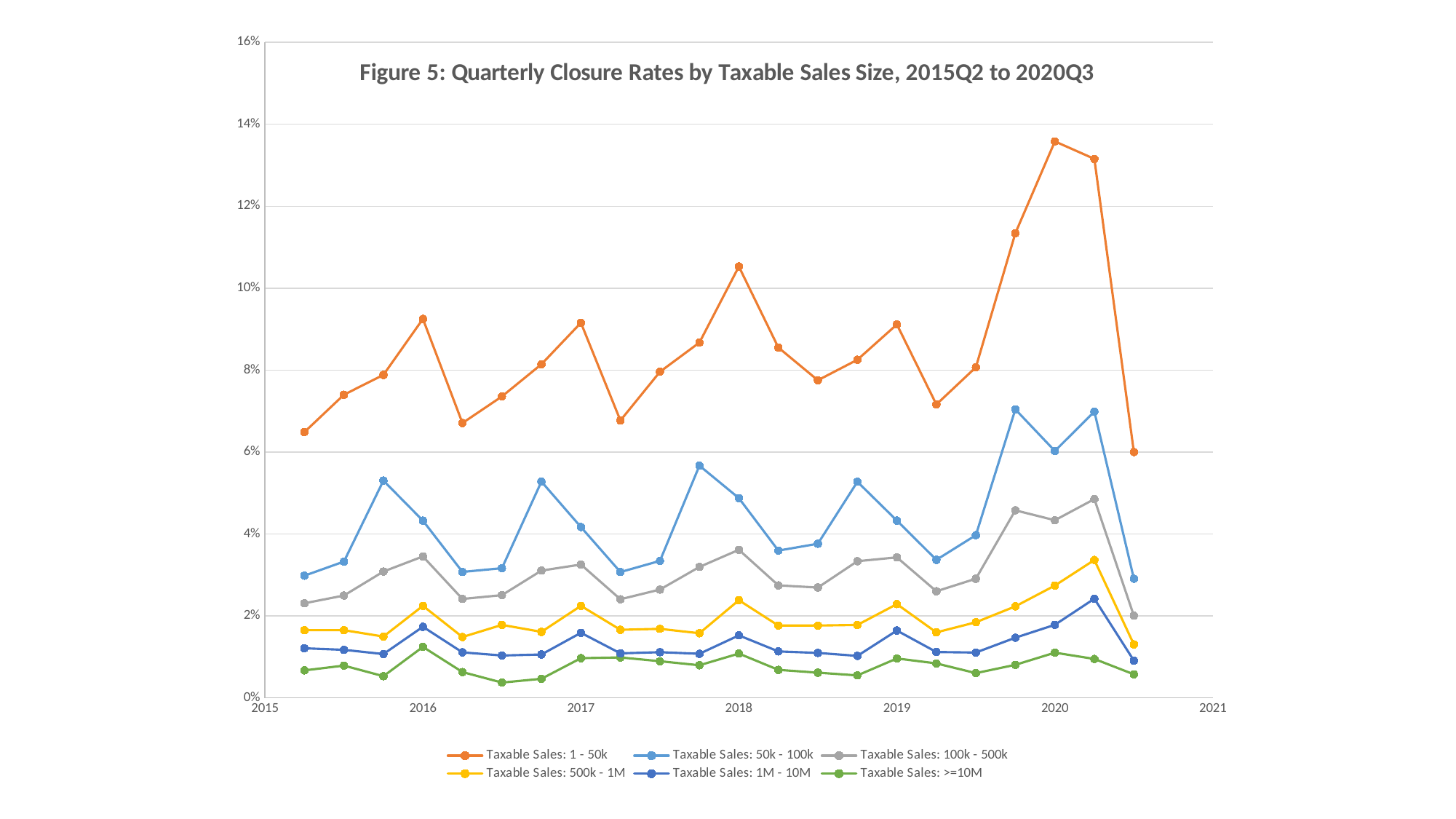

### Chart: Figure 5: Quarterly Closure Rates by Taxable Sales Size, 2015Q2 to 2020Q3

| Category | Taxable Sales: 1 - 50k | Taxable Sales: 50k - 100k | Taxable Sales: 100k - 500k | Taxable Sales: 500k - 1M | Taxable Sales: 1M - 10M | Taxable Sales: >=10M |
|---|---|---|---|---|---|---|